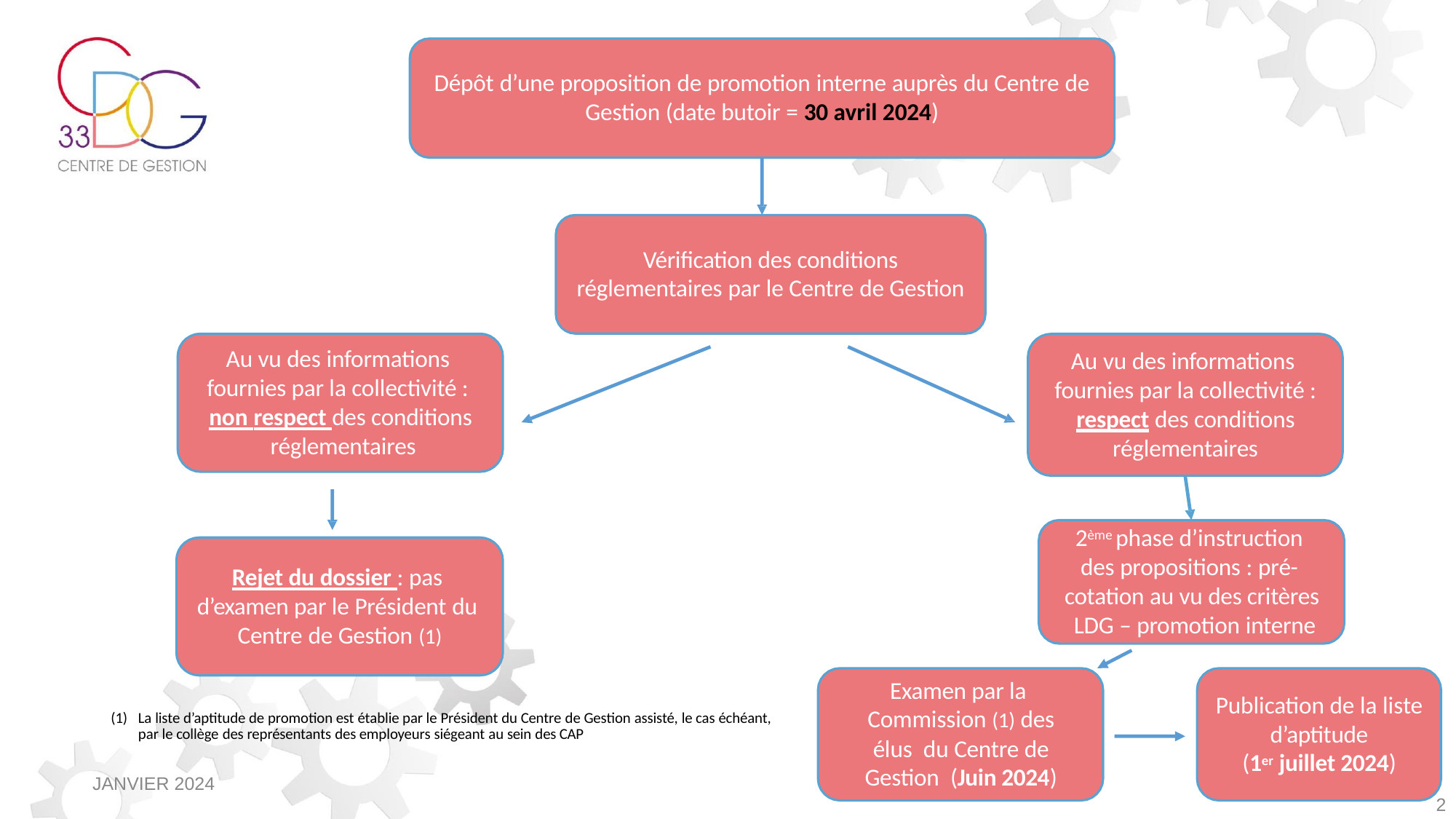

Dépôt d’une proposition de promotion interne auprès du Centre de
Gestion (date butoir = 30 avril 2024)

Vérification des conditions
réglementaires par le Centre de Gestion

Au vu des informations  fournies par la collectivité :  non respect des conditions  réglementaires
Au vu des informations  fournies par la collectivité :  respect des conditions  réglementaires

2ème phase d’instruction  des propositions : pré-  cotation au vu des critères  LDG – promotion interne

Rejet du dossier : pas  d’examen par le Président du  Centre de Gestion (1)

Examen par la  Commission (1) des élus  du Centre de Gestion  (Juin 2024)
Publication de la liste
d’aptitude
(1er juillet 2024)
(1) La liste d’aptitude de promotion est établie par le Président du Centre de Gestion assisté, le cas échéant,
par le collège des représentants des employeurs siégeant au sein des CAP
JANVIER 2024
2